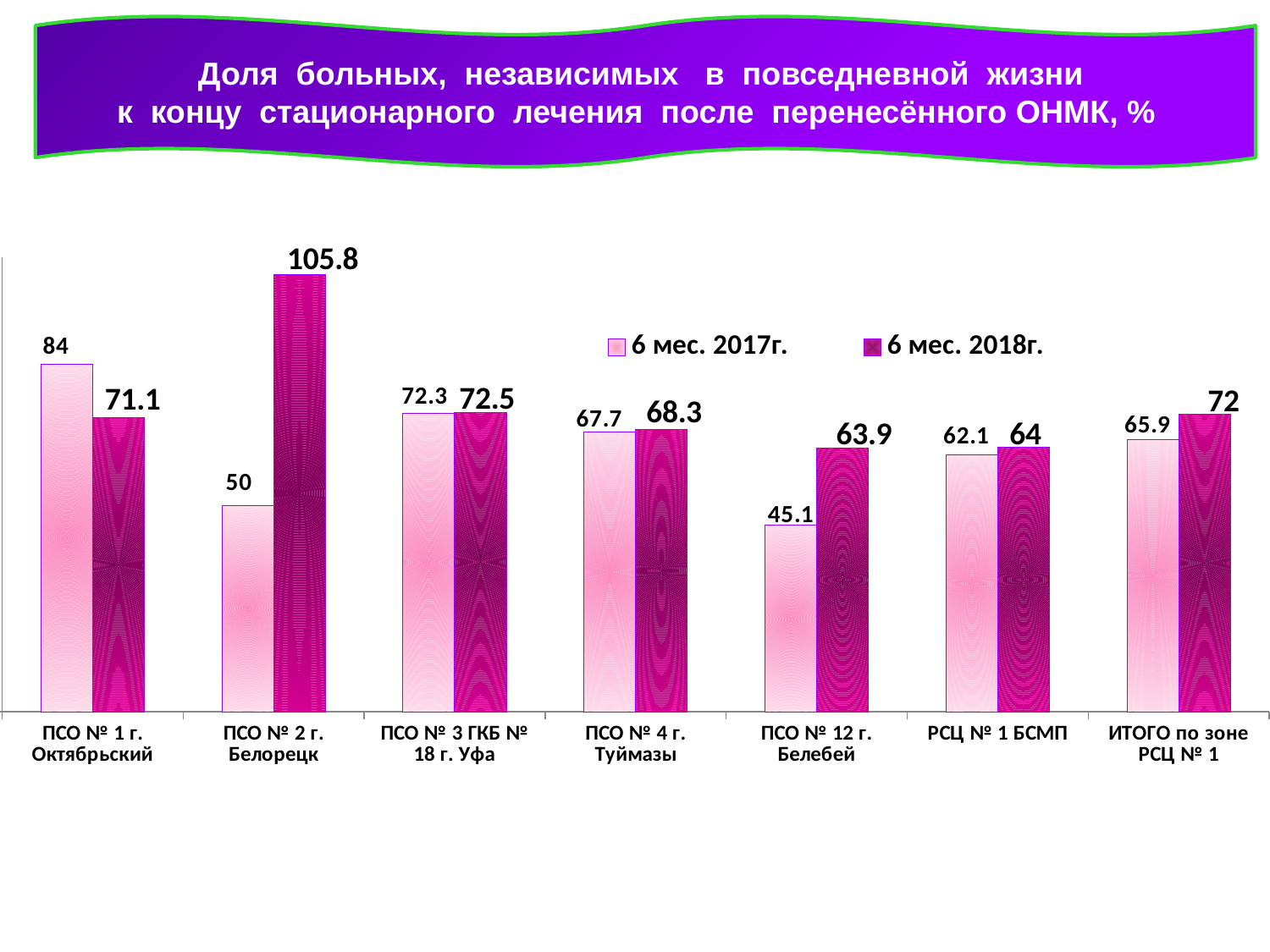

Доля  больных,  независимых   в  повседневной  жизни
к  концу  стационарного  лечения  после  перенесённого ОНМК, %

### Chart

| Category | 6 мес. 2017г. | 6 мес. 2018г. |
|---|---|---|
| ПСО № 1 г. Октябрьский | 84.0 | 71.1 |
| ПСО № 2 г. Белорецк | 50.0 | 105.8 |
| ПСО № 3 ГКБ № 18 г. Уфа | 72.3 | 72.5 |
| ПСО № 4 г. Туймазы | 67.7 | 68.3 |
| ПСО № 12 г. Белебей | 45.1 | 63.9 |
| РСЦ № 1 БСМП | 62.1 | 64.0 |
| ИТОГО по зоне РСЦ № 1 | 65.9 | 72.0 |